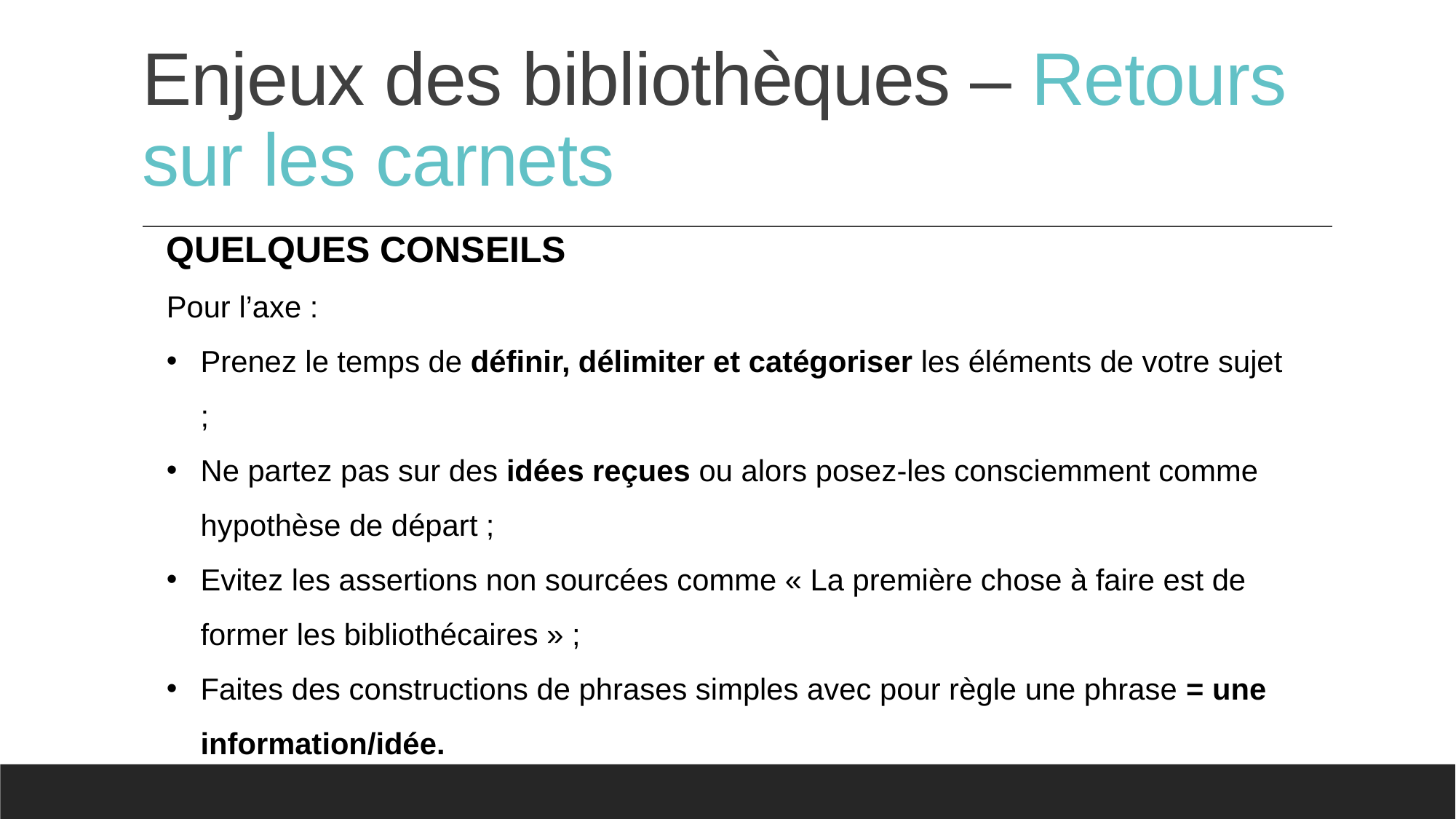

# Enjeux des bibliothèques – Retours sur les carnets
QUELQUES CONSEILS
Pour l’axe :
Prenez le temps de définir, délimiter et catégoriser les éléments de votre sujet ;
Ne partez pas sur des idées reçues ou alors posez-les consciemment comme hypothèse de départ ;
Evitez les assertions non sourcées comme « La première chose à faire est de former les bibliothécaires » ;
Faites des constructions de phrases simples avec pour règle une phrase = une information/idée.